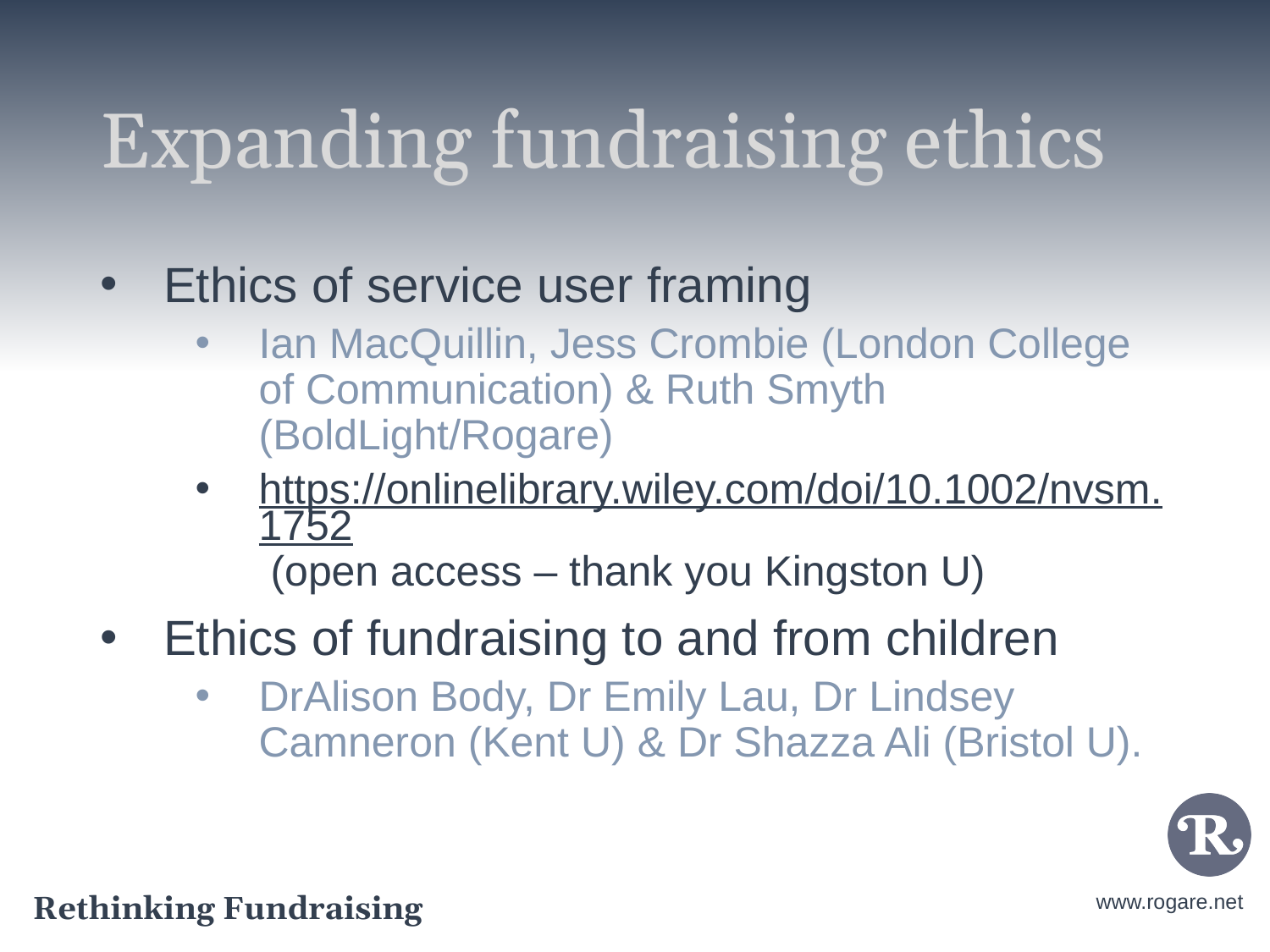

# Expanding fundraising ethics
Ethics of service user framing
Ian MacQuillin, Jess Crombie (London College of Communication) & Ruth Smyth (BoldLight/Rogare)
https://onlinelibrary.wiley.com/doi/10.1002/nvsm.1752 (open access – thank you Kingston U)
Ethics of fundraising to and from children
DrAlison Body, Dr Emily Lau, Dr Lindsey Camneron (Kent U) & Dr Shazza Ali (Bristol U).